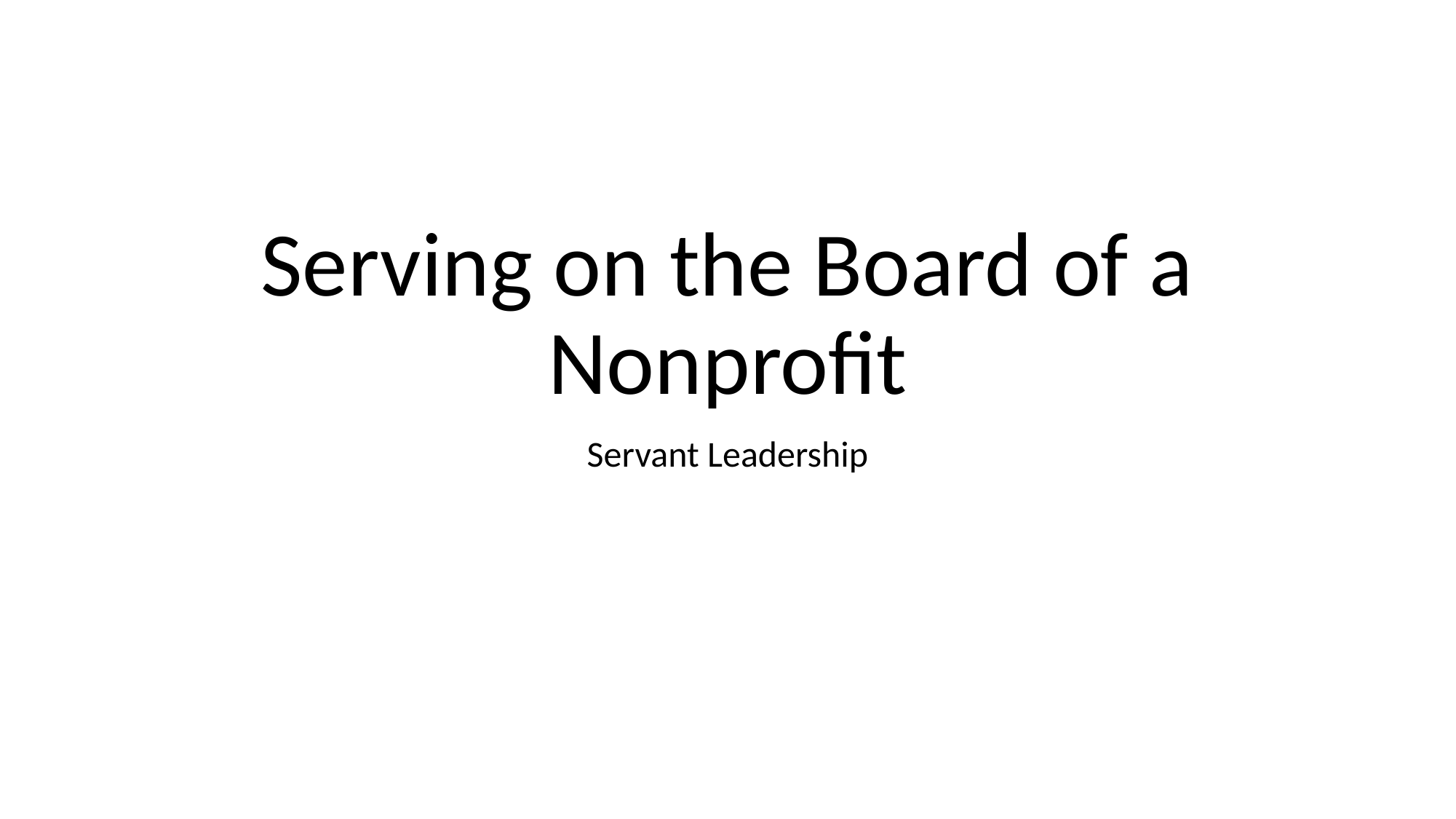

# Serving on the Board of a Nonprofit
Servant Leadership